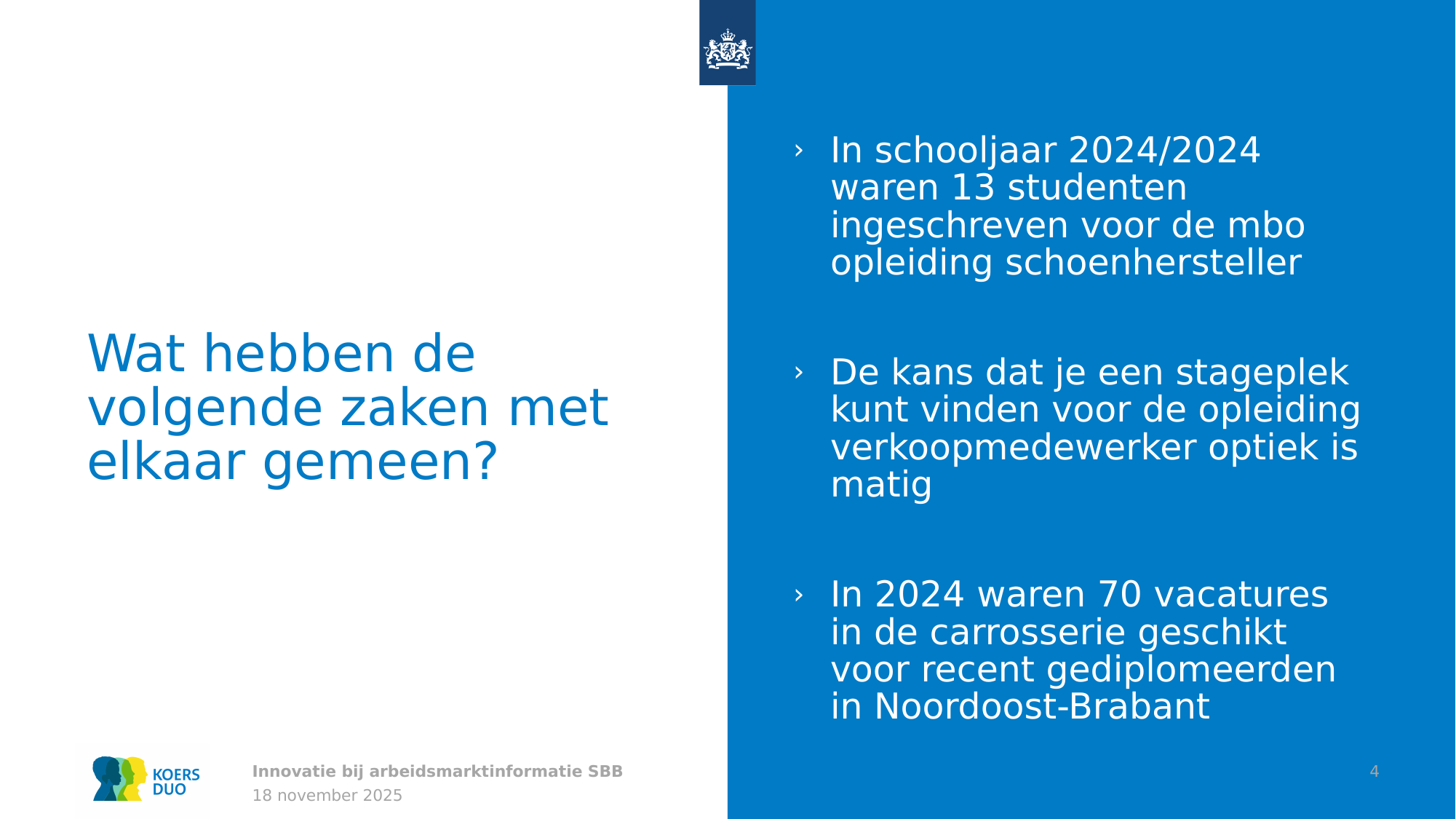

In schooljaar 2024/2024 waren 13 studenten ingeschreven voor de mbo opleiding schoenhersteller

De kans dat je een stageplek kunt vinden voor de opleiding verkoopmedewerker optiek is matig

In 2024 waren 70 vacatures in de carrosserie geschikt voor recent gediplomeerden in Noordoost-Brabant

# Wat hebben de volgende zaken met elkaar gemeen?
Innovatie bij arbeidsmarktinformatie SBB
4
18 november 2025